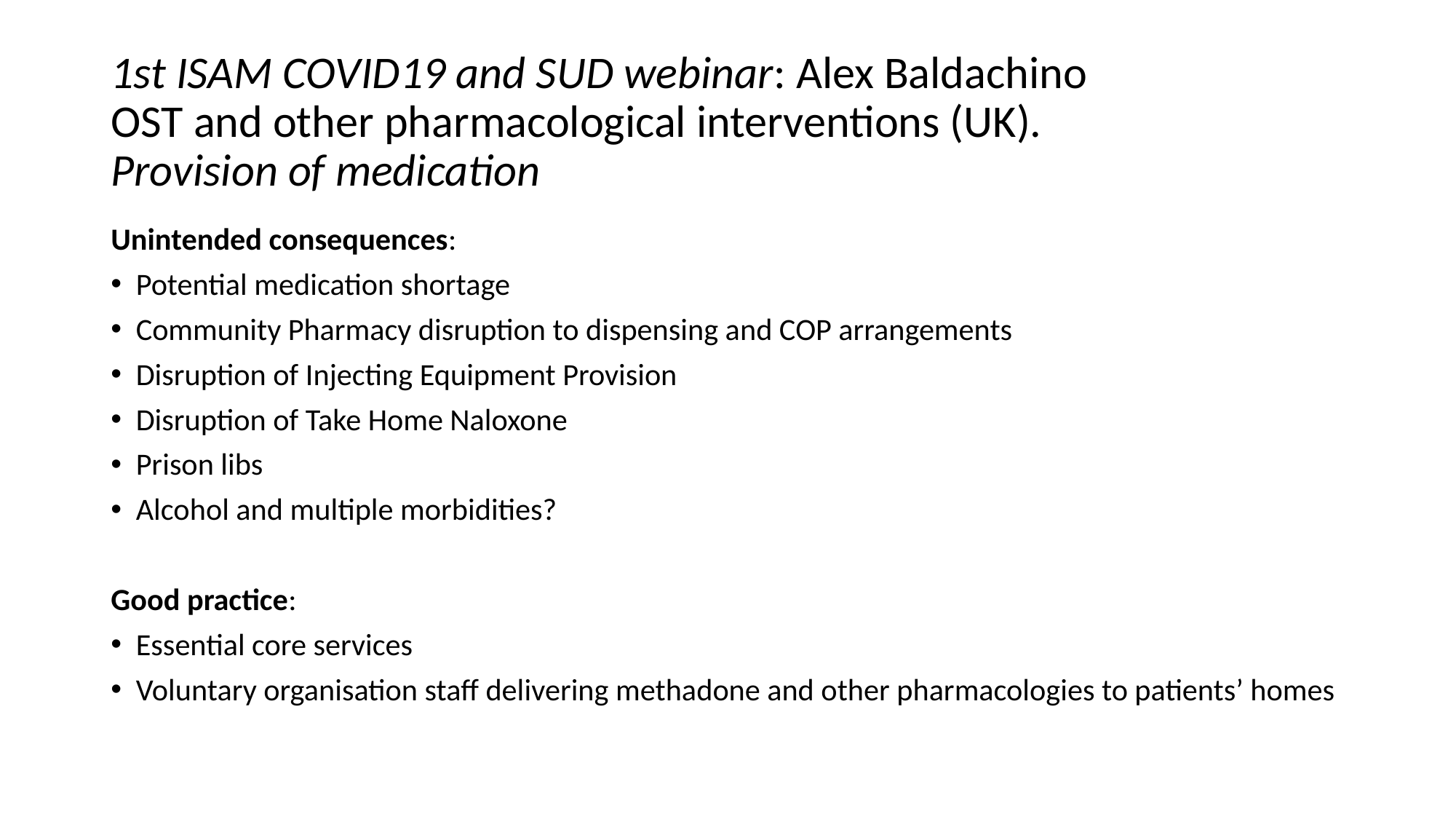

# 1st ISAM COVID19 and SUD webinar: Alex Baldachino OST and other pharmacological interventions (UK). Provision of medication
Unintended consequences:
Potential medication shortage
Community Pharmacy disruption to dispensing and COP arrangements
Disruption of Injecting Equipment Provision
Disruption of Take Home Naloxone
Prison libs
Alcohol and multiple morbidities?

Good practice:
Essential core services
Voluntary organisation staff delivering methadone and other pharmacologies to patients’ homes